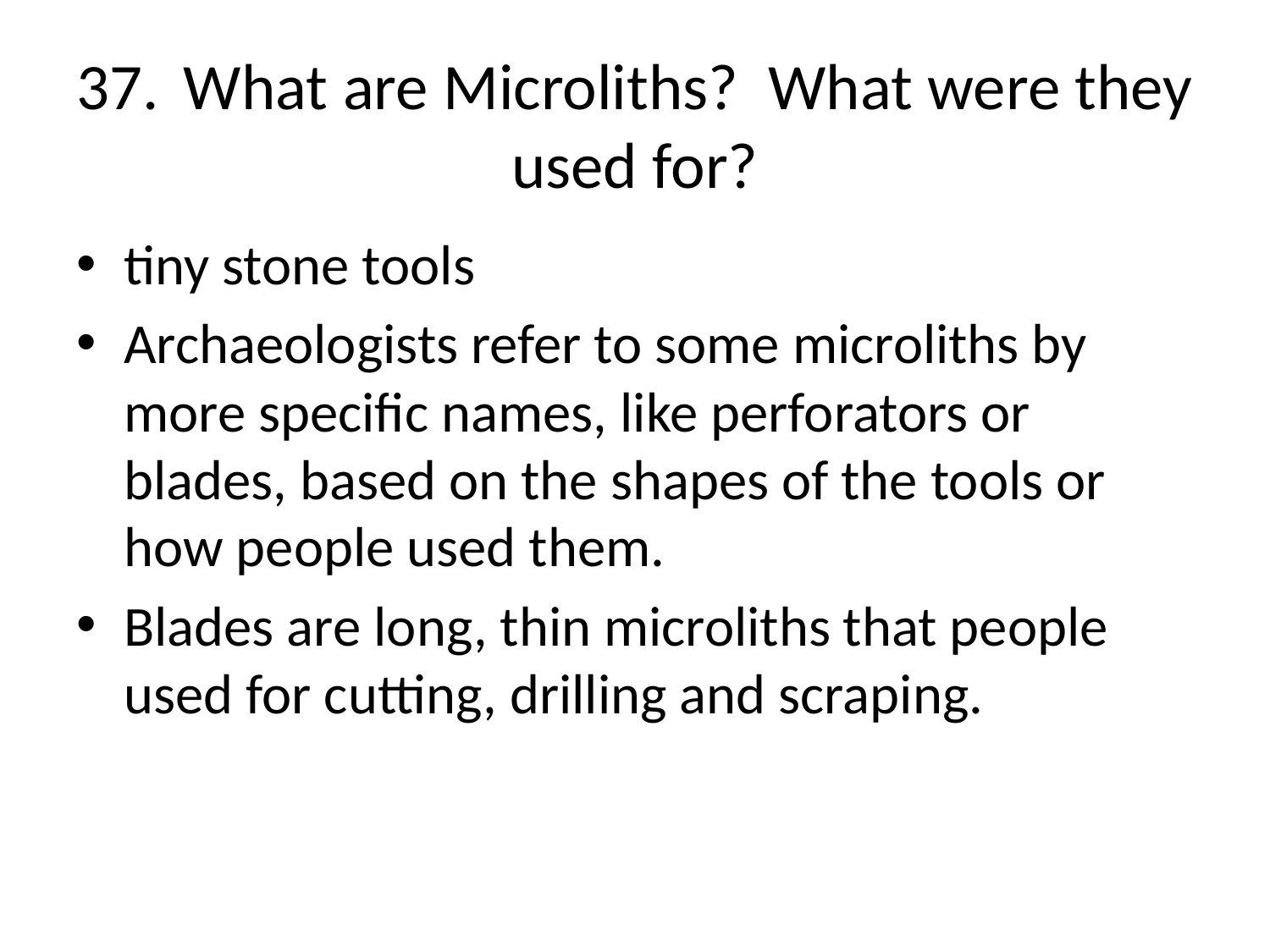

# 37.	What are Microliths?  What were they used for?
tiny stone tools
Archaeologists refer to some microliths by more specific names, like perforators or blades, based on the shapes of the tools or how people used them.
Blades are long, thin microliths that people used for cutting, drilling and scraping.